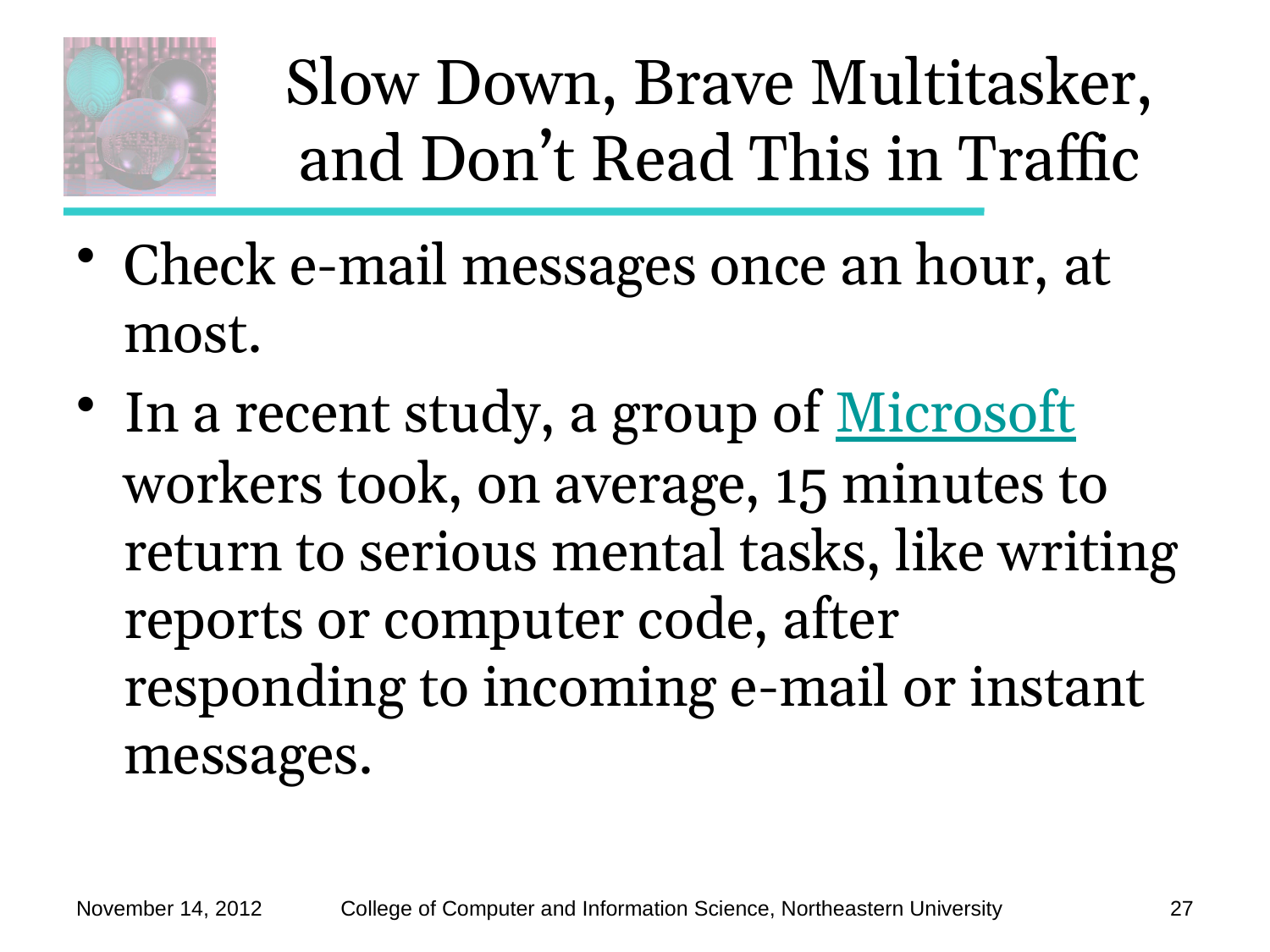

# Slow Down, Brave Multitasker, and Don’t Read This in Traffic
Check e-mail messages once an hour, at most.
In a recent study, a group of Microsoft workers took, on average, 15 minutes to return to serious mental tasks, like writing reports or computer code, after responding to incoming e-mail or instant messages.
November 14, 2012
27